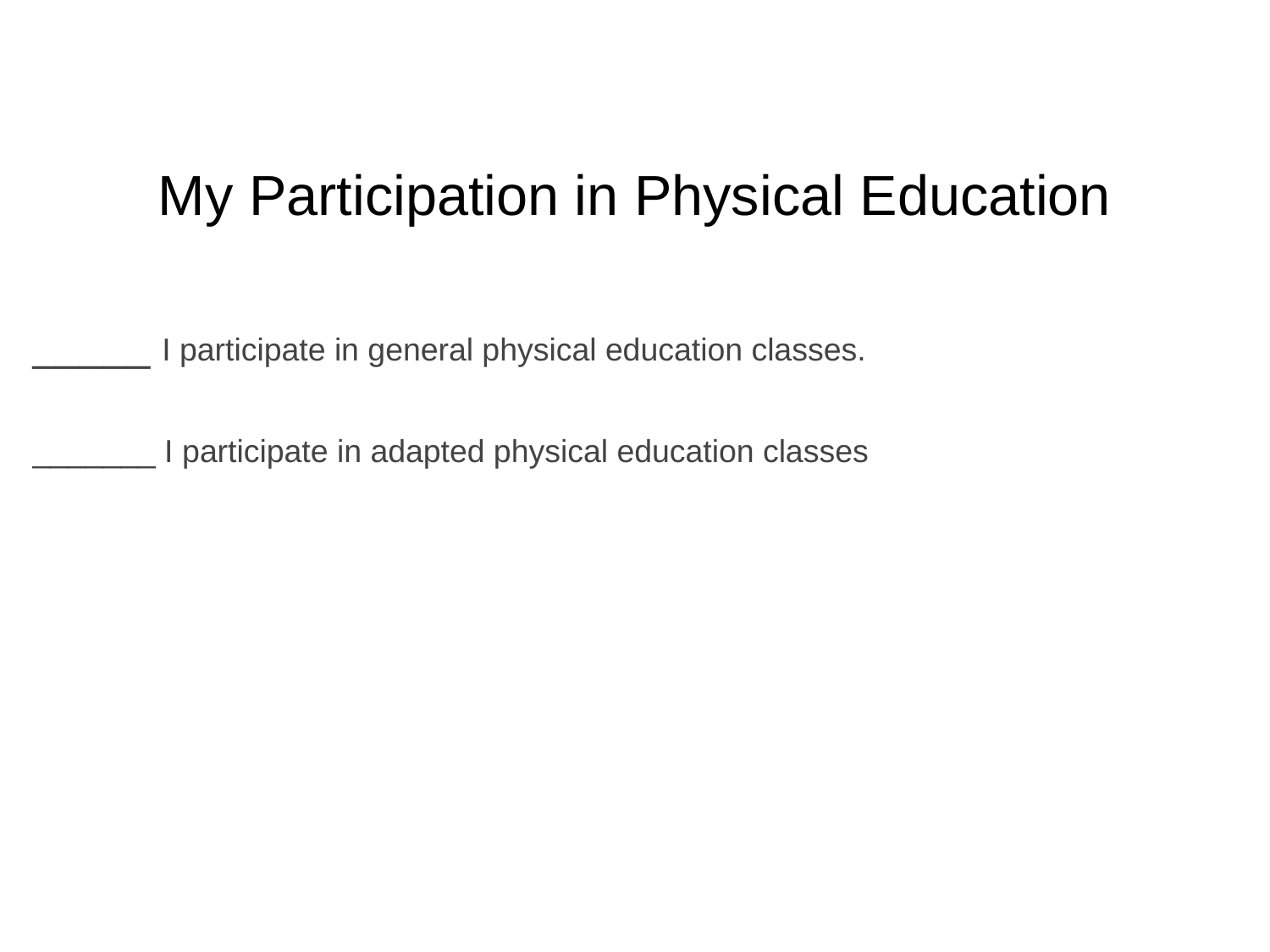

# My Participation in Physical Education

_____ I participate in general physical education classes.

_______ I participate in adapted physical education classes